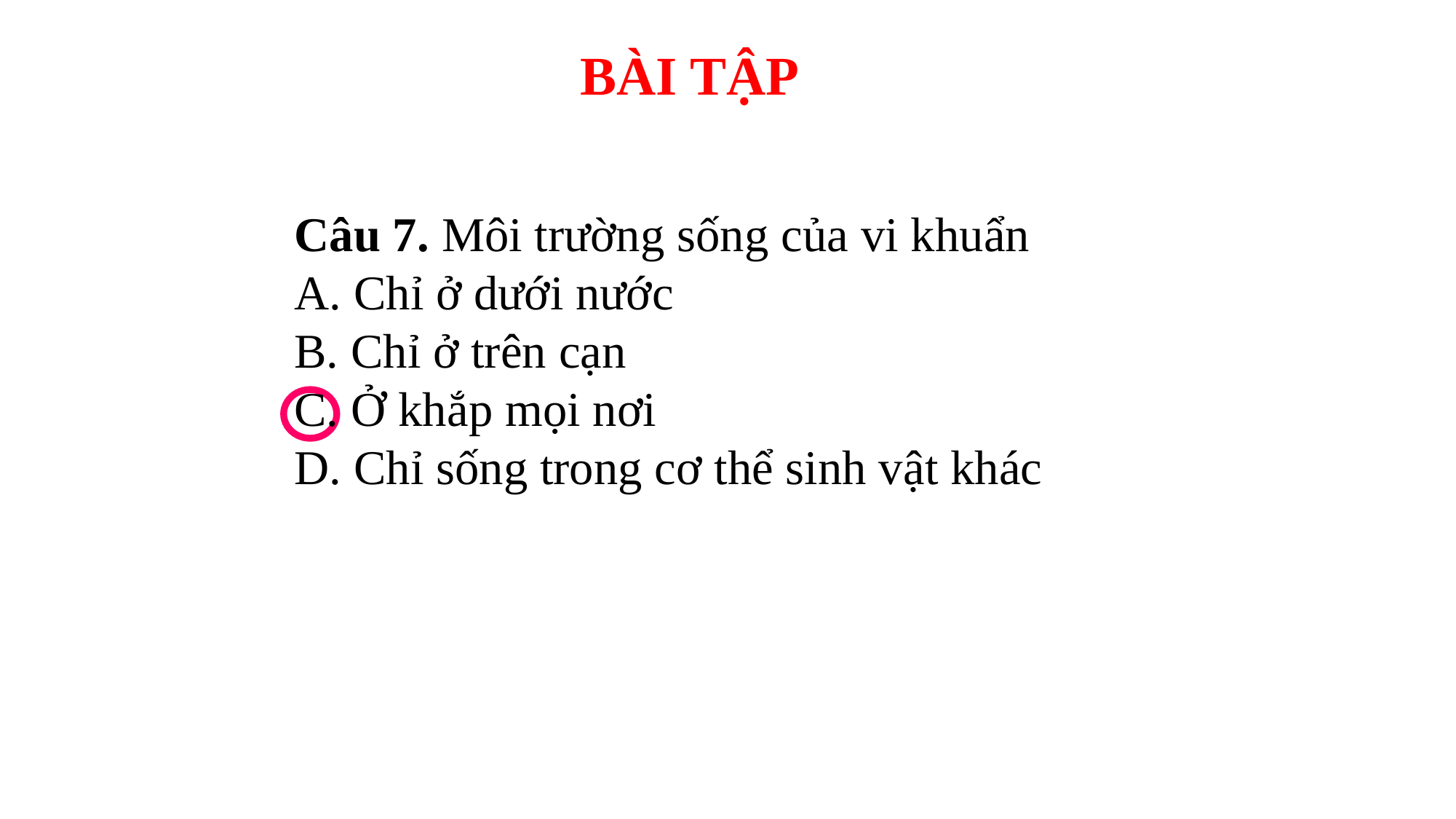

BÀI TẬP
Câu 7. Môi trường sống của vi khuẩn
A. Chỉ ở dưới nước
B. Chỉ ở trên cạn
C. Ở khắp mọi nơi
D. Chỉ sống trong cơ thể sinh vật khác